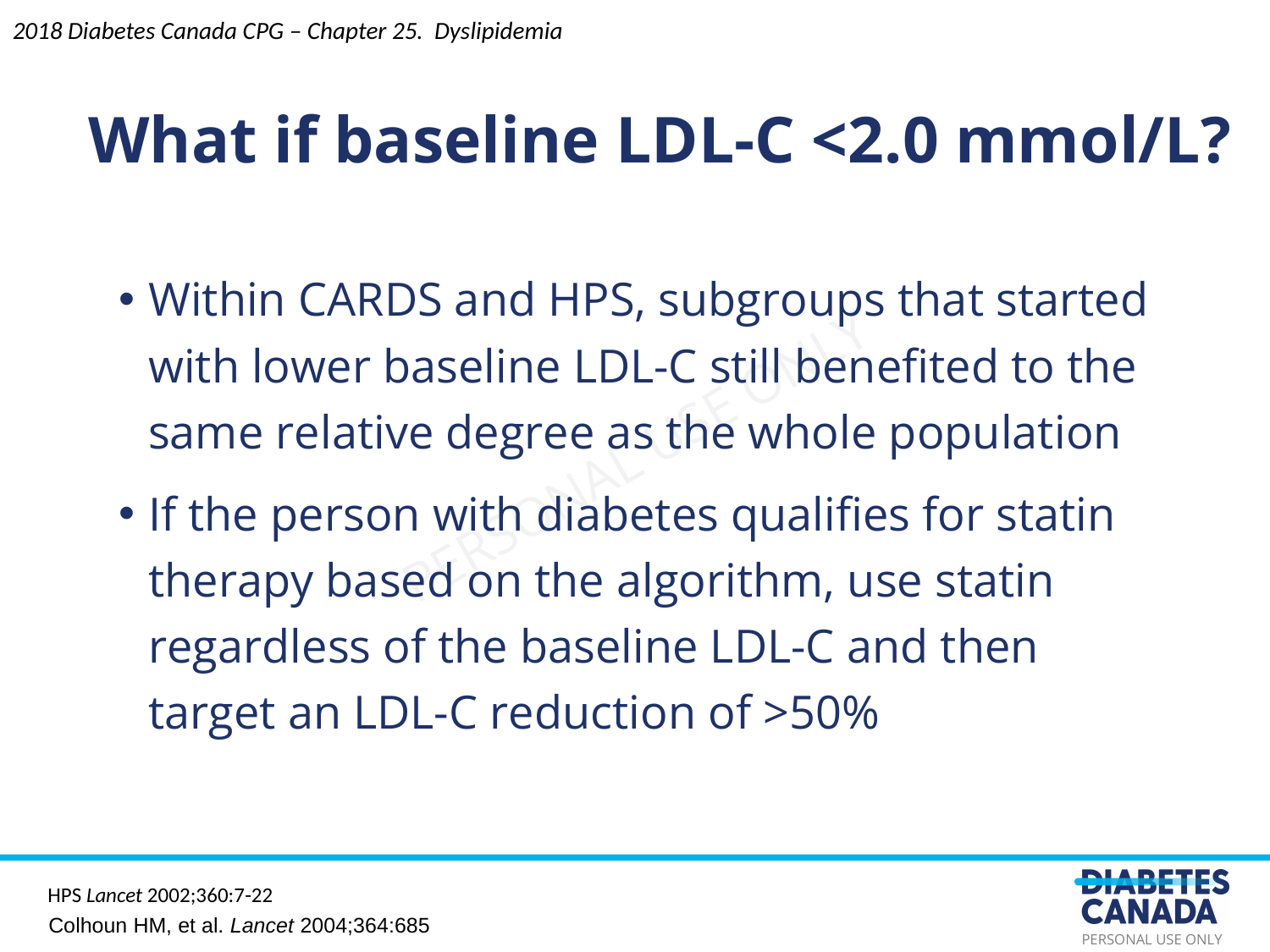

2018 Diabetes Canada CPG – Chapter 25.  Dyslipidemia
What if baseline LDL-C <2.0 mmol/L?
Within CARDS and HPS, subgroups that started with lower baseline LDL-C still benefited to the same relative degree as the whole population
If the person with diabetes qualifies for statin therapy based on the algorithm, use statin regardless of the baseline LDL-C and then target an LDL-C reduction of >50%
HPS Lancet 2002;360:7-22
Colhoun HM, et al. Lancet 2004;364:685.